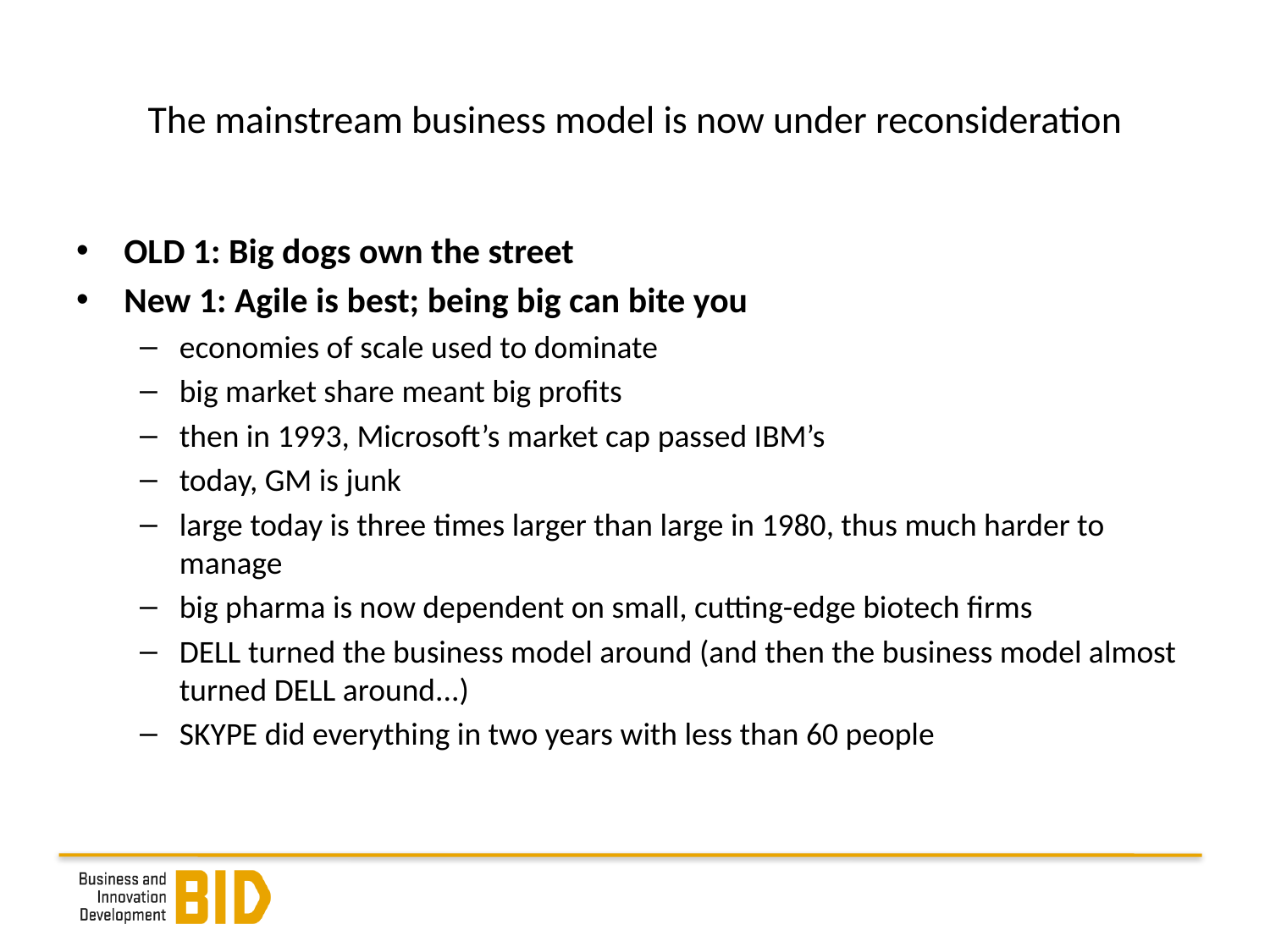

# The mainstream business model is now under reconsideration
OLD 1: Big dogs own the street
New 1: Agile is best; being big can bite you
economies of scale used to dominate
big market share meant big profits
then in 1993, Microsoft’s market cap passed IBM’s
today, GM is junk
large today is three times larger than large in 1980, thus much harder to manage
big pharma is now dependent on small, cutting-edge biotech firms
DELL turned the business model around (and then the business model almost turned DELL around...)
SKYPE did everything in two years with less than 60 people